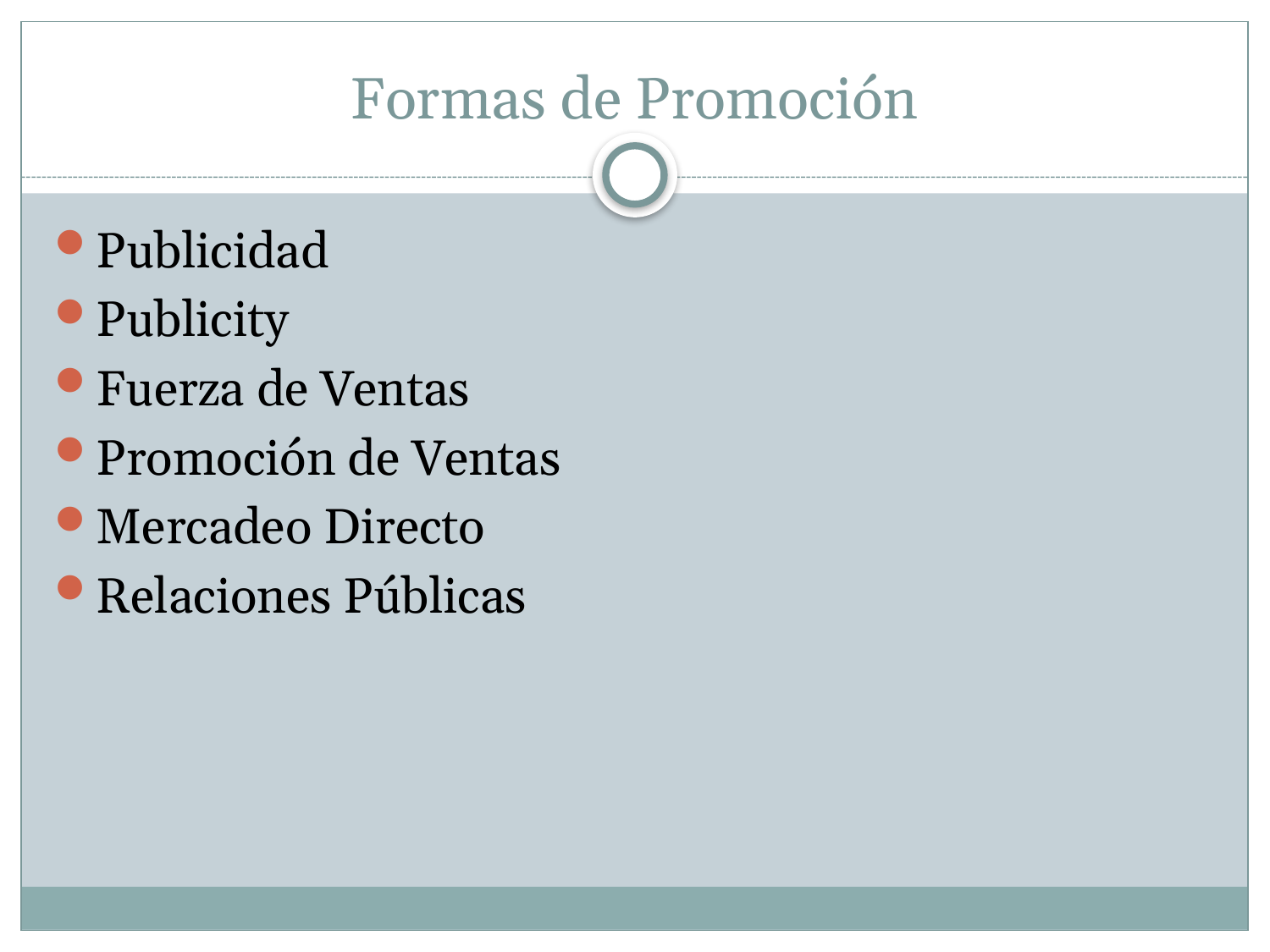

# Formas de Promoción
Publicidad
Publicity
Fuerza de Ventas
Promoción de Ventas
Mercadeo Directo
Relaciones Públicas